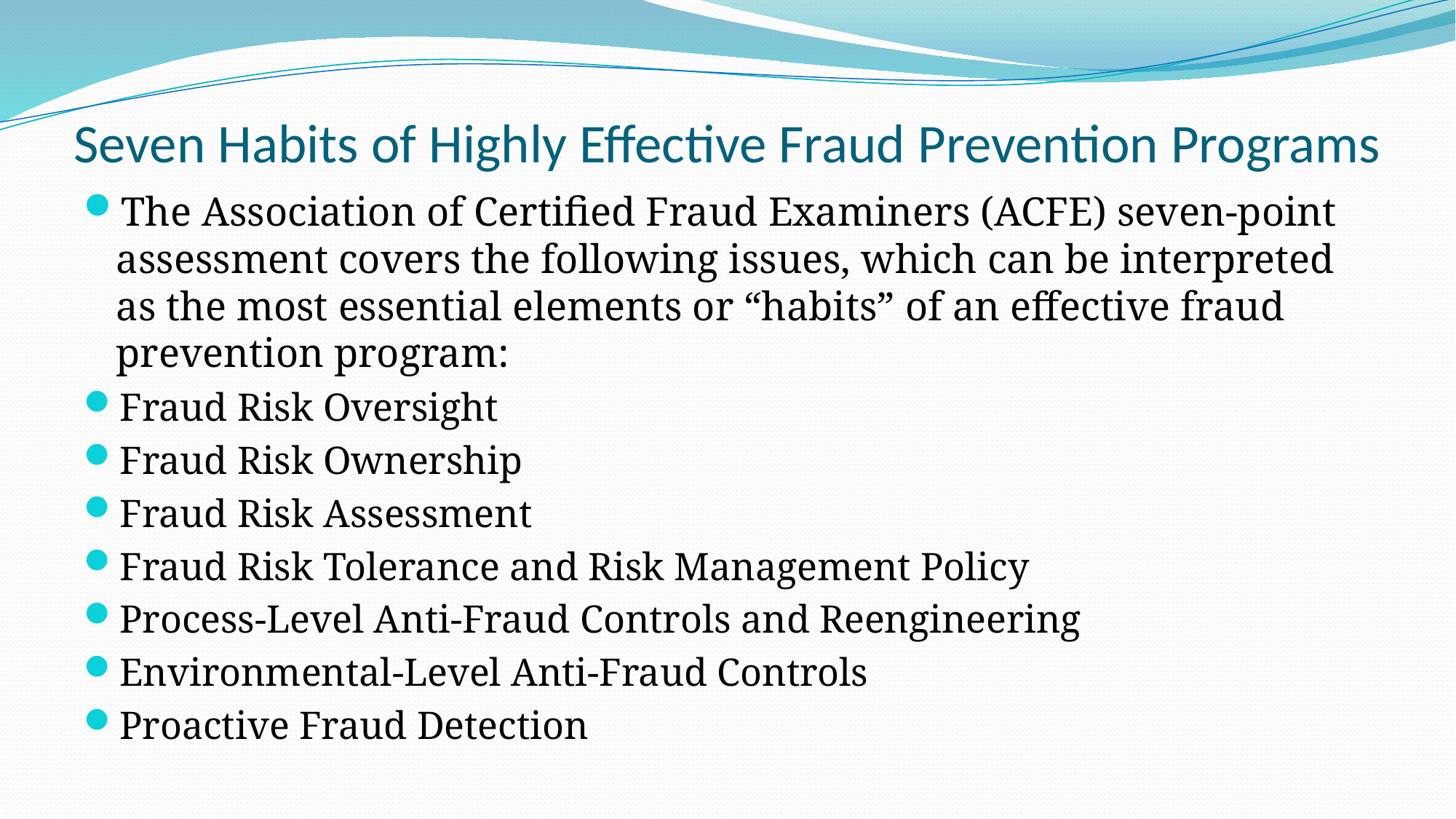

# Seven Habits of Highly Effective Fraud Prevention Programs
The Association of Certified Fraud Examiners (ACFE) seven-point assessment covers the following issues, which can be interpreted as the most essential elements or “habits” of an effective fraud prevention program:
Fraud Risk Oversight
Fraud Risk Ownership
Fraud Risk Assessment
Fraud Risk Tolerance and Risk Management Policy
Process-Level Anti-Fraud Controls and Reengineering
Environmental-Level Anti-Fraud Controls
Proactive Fraud Detection